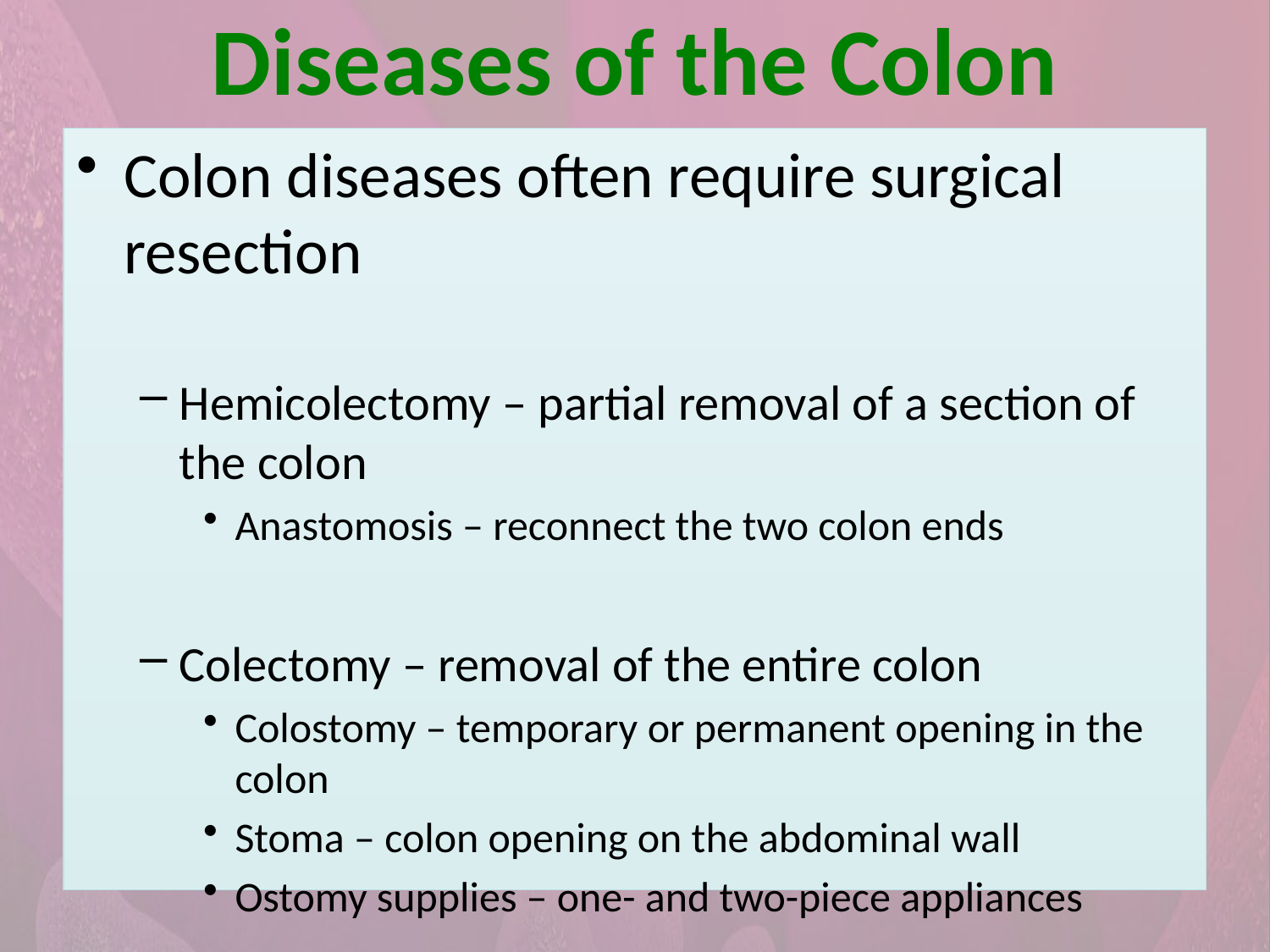

Diseases of the Colon
Colon diseases often require surgical resection

Hemicolectomy – partial removal of a section of the colon
Anastomosis – reconnect the two colon ends

Colectomy – removal of the entire colon
Colostomy – temporary or permanent opening in the colon
Stoma – colon opening on the abdominal wall
Ostomy supplies – one- and two-piece appliances